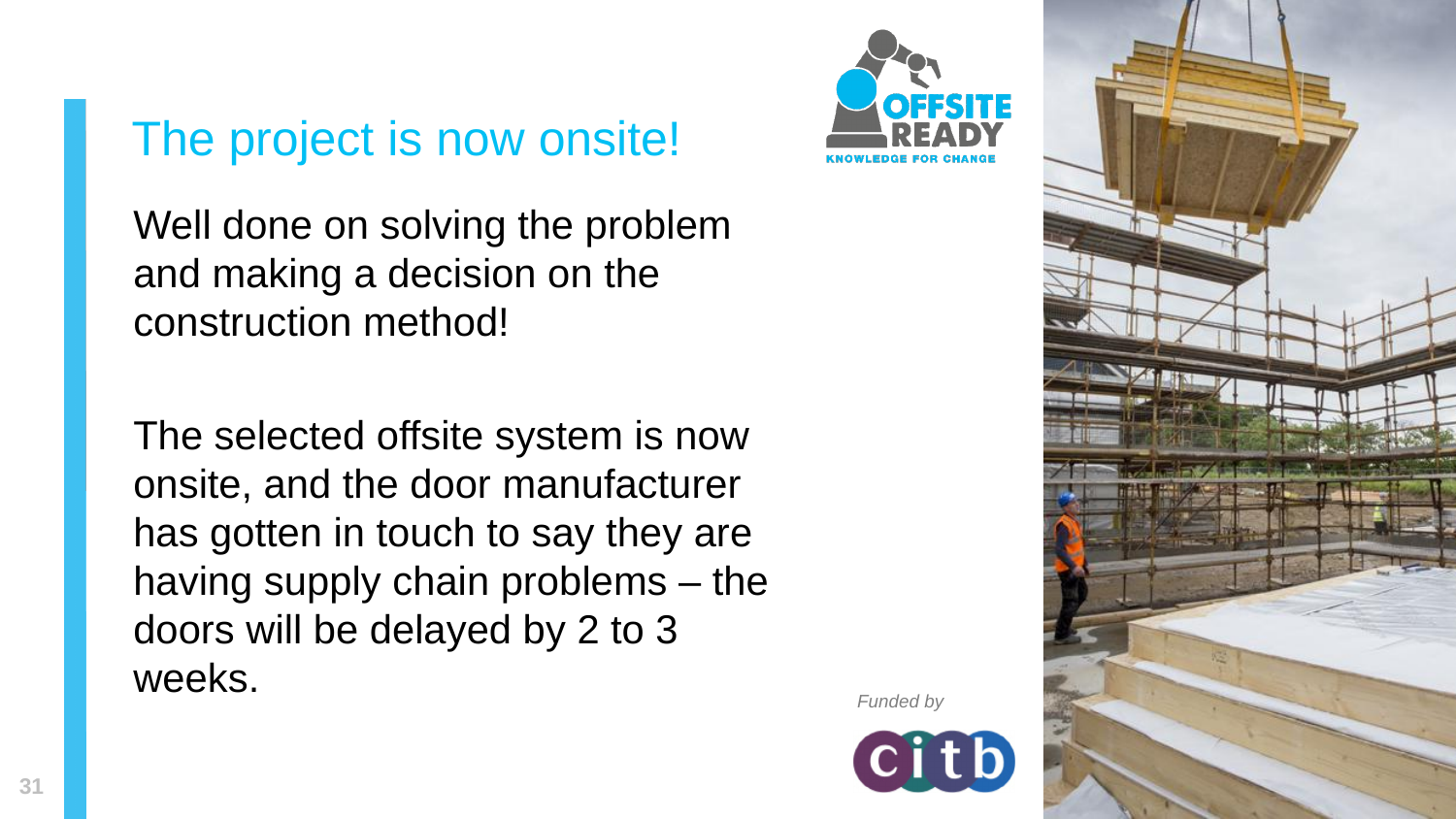

# The project is now onsite!
Well done on solving the problem and making a decision on the construction method!

The selected offsite system is now onsite, and the door manufacturer has gotten in touch to say they are having supply chain problems – the doors will be delayed by 2 to 3 weeks.